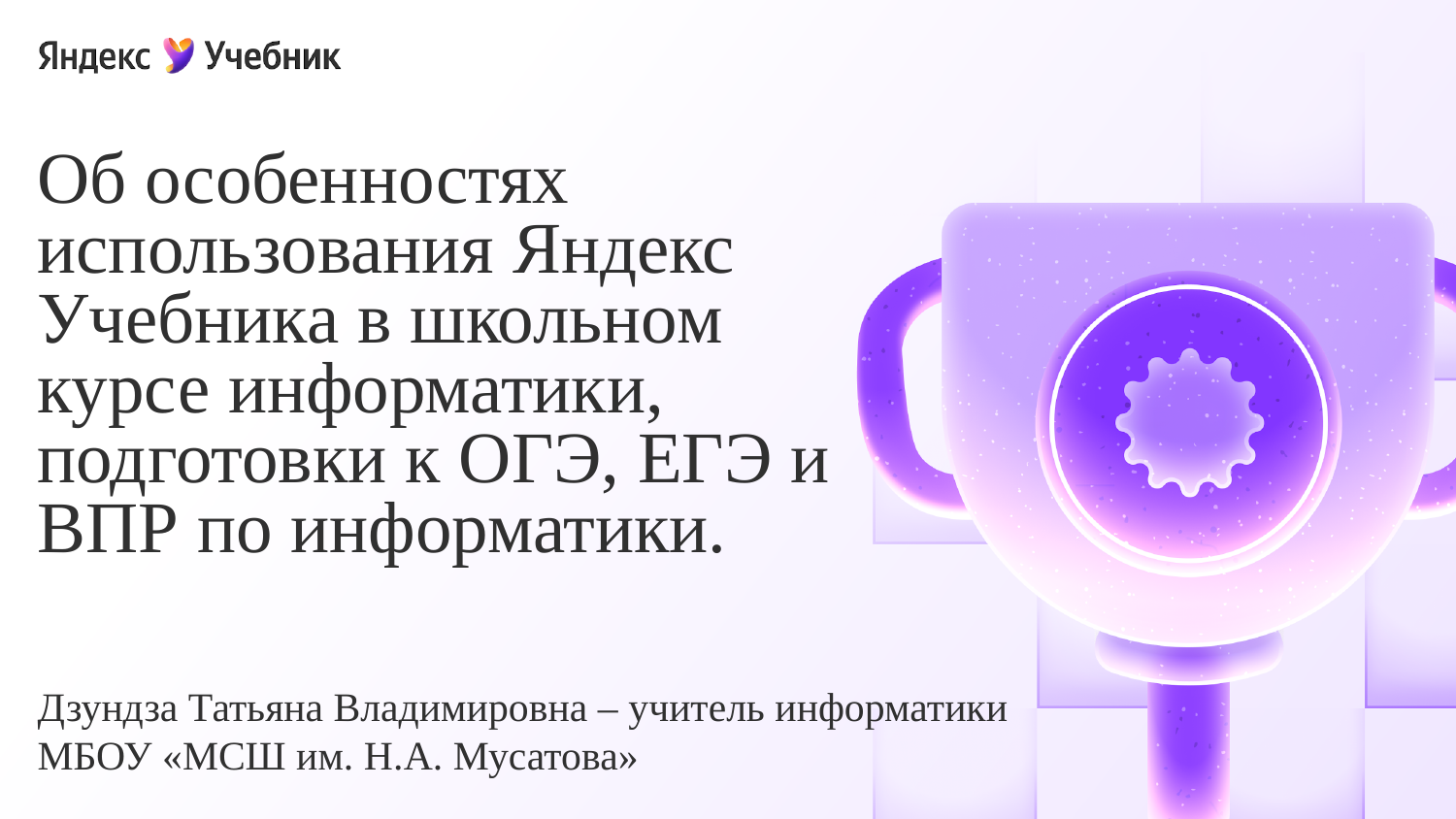

# Об особенностях использования Яндекс Учебника в школьном курсе информатики, подготовки к ОГЭ, ЕГЭ и ВПР по информатики.
Дзундза Татьяна Владимировна – учитель информатики
МБОУ «МСШ им. Н.А. Мусатова»